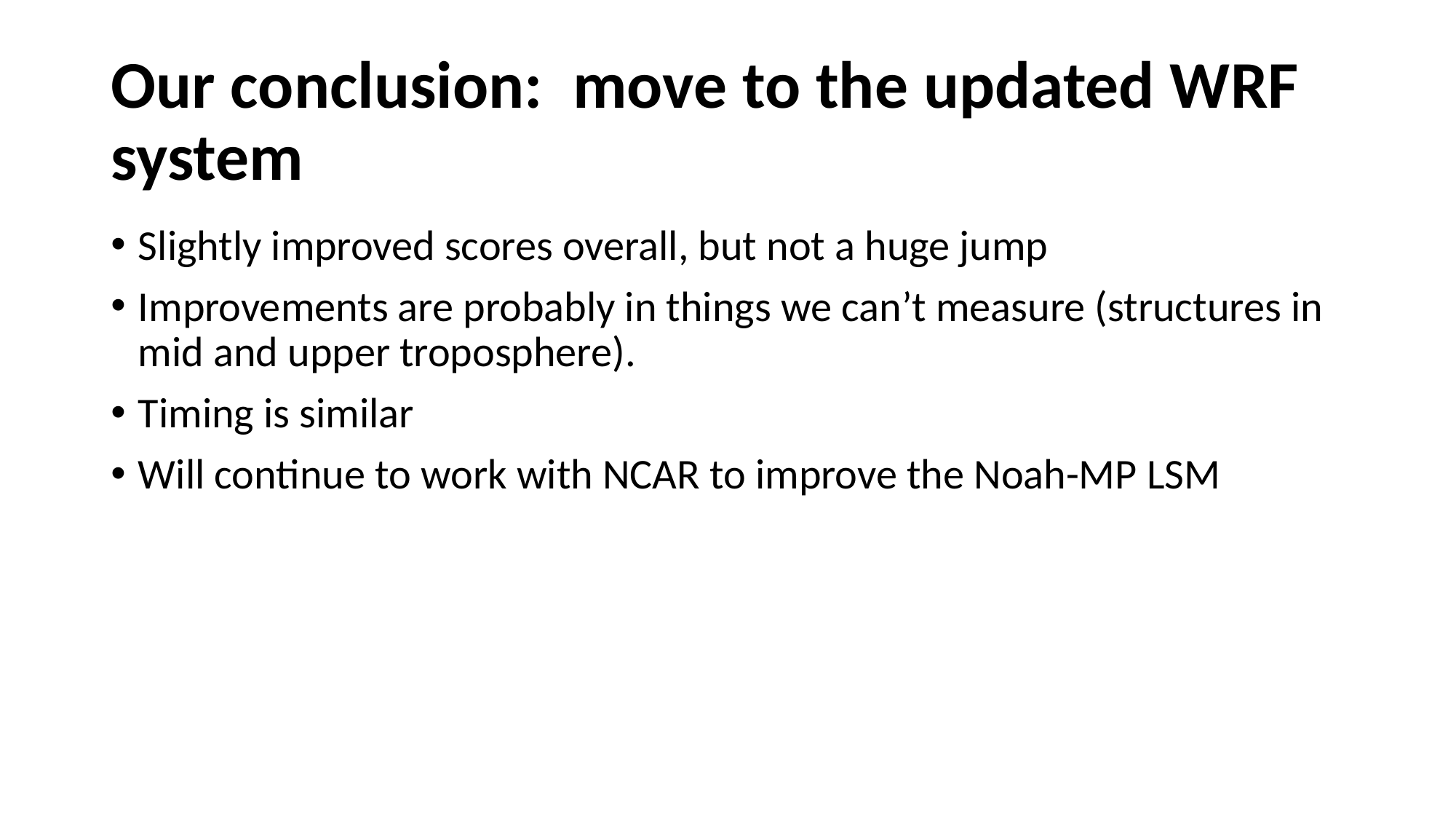

# Our conclusion:  move to the updated WRF system
Slightly improved scores overall, but not a huge jump
Improvements are probably in things we can’t measure (structures in mid and upper troposphere).
Timing is similar
Will continue to work with NCAR to improve the Noah-MP LSM